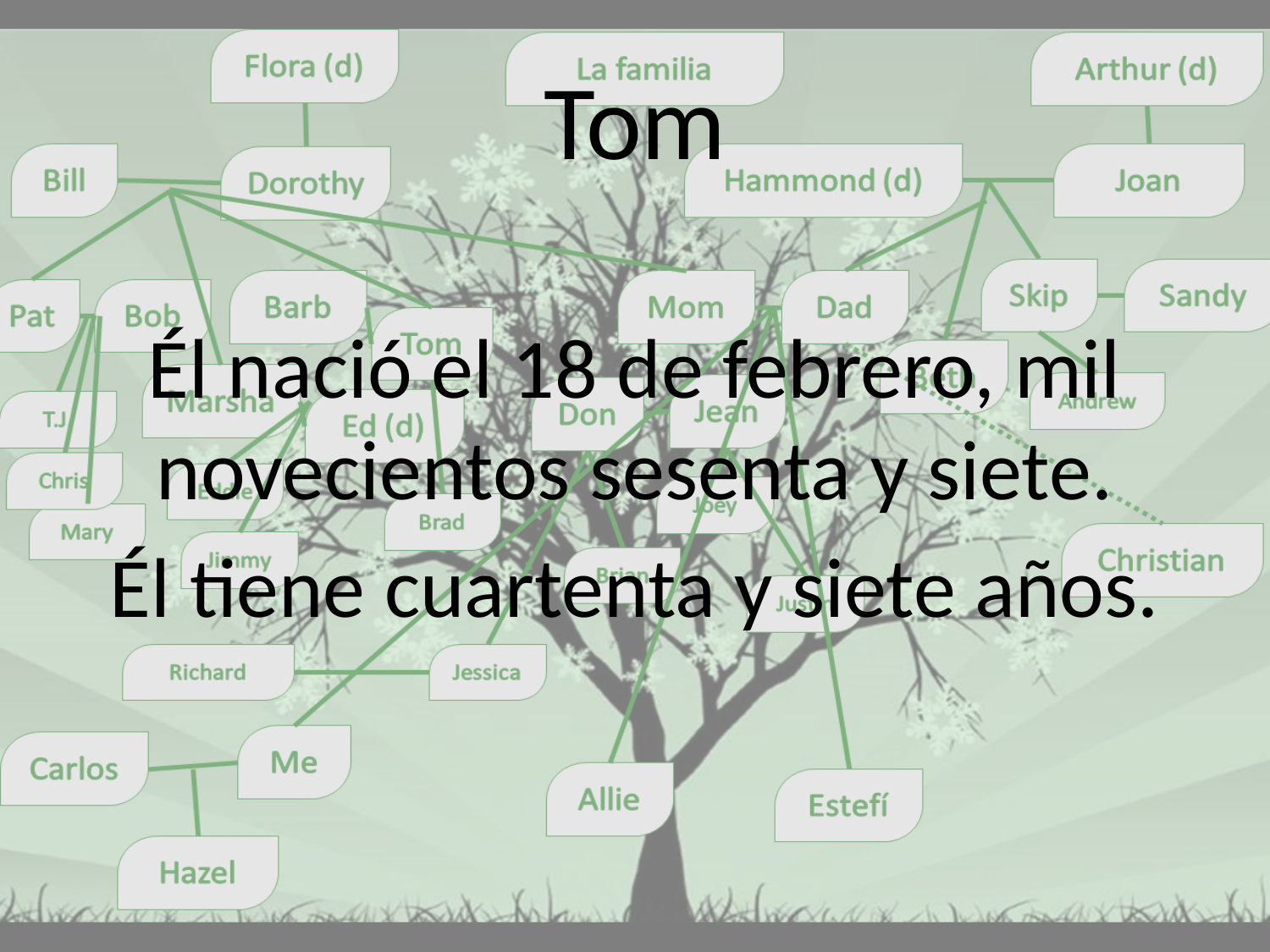

# Tom
Él nació el 18 de febrero, mil novecientos sesenta y siete.
Él tiene cuartenta y siete años.